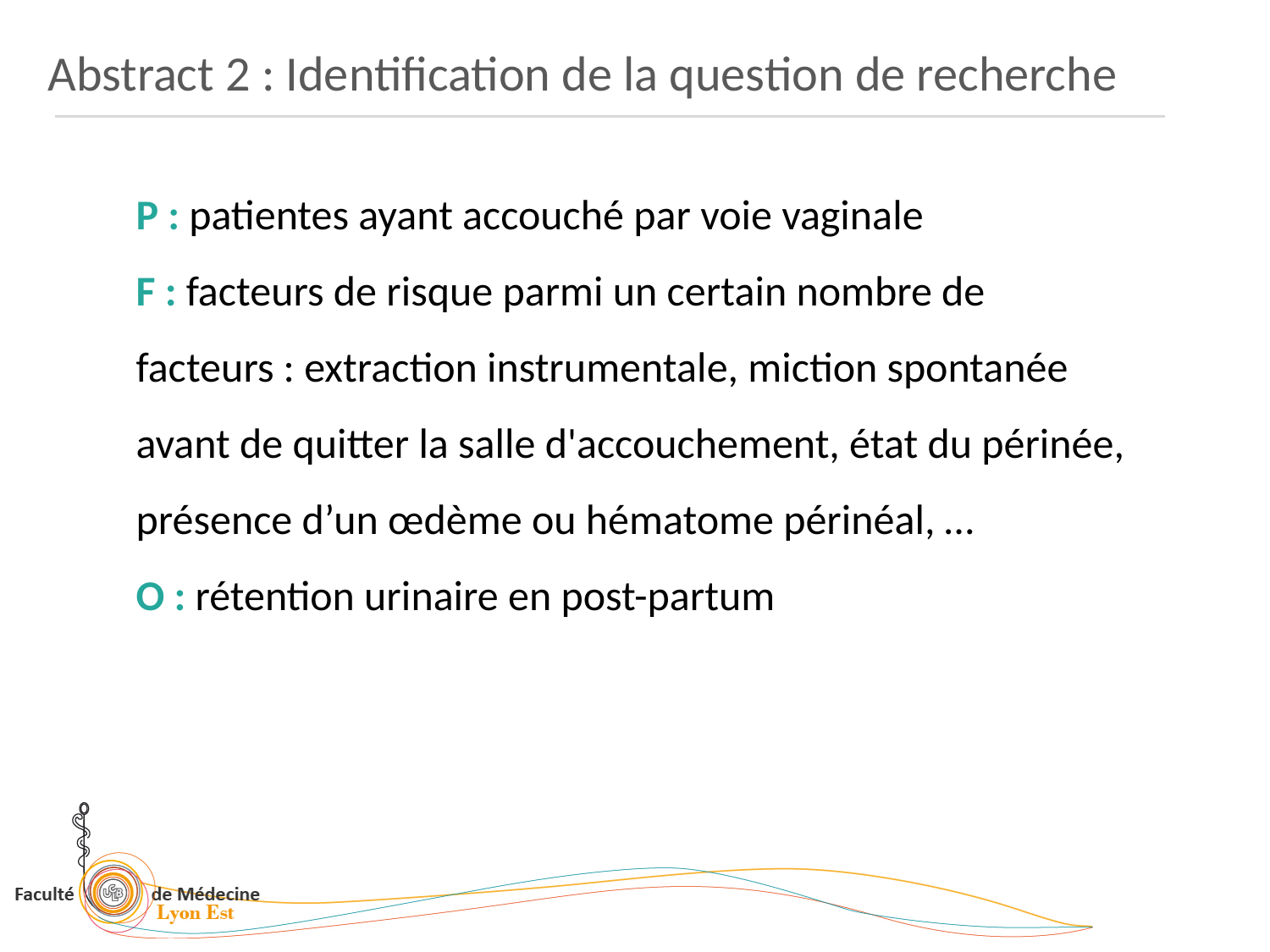

Abstract 2 : Identification de la question de recherche
P : patientes ayant accouché par voie vaginale
F : facteurs de risque parmi un certain nombre de facteurs : extraction instrumentale, miction spontanée avant de quitter la salle d'accouchement, état du périnée, présence d’un œdème ou hématome périnéal, …
O : rétention urinaire en post-partum